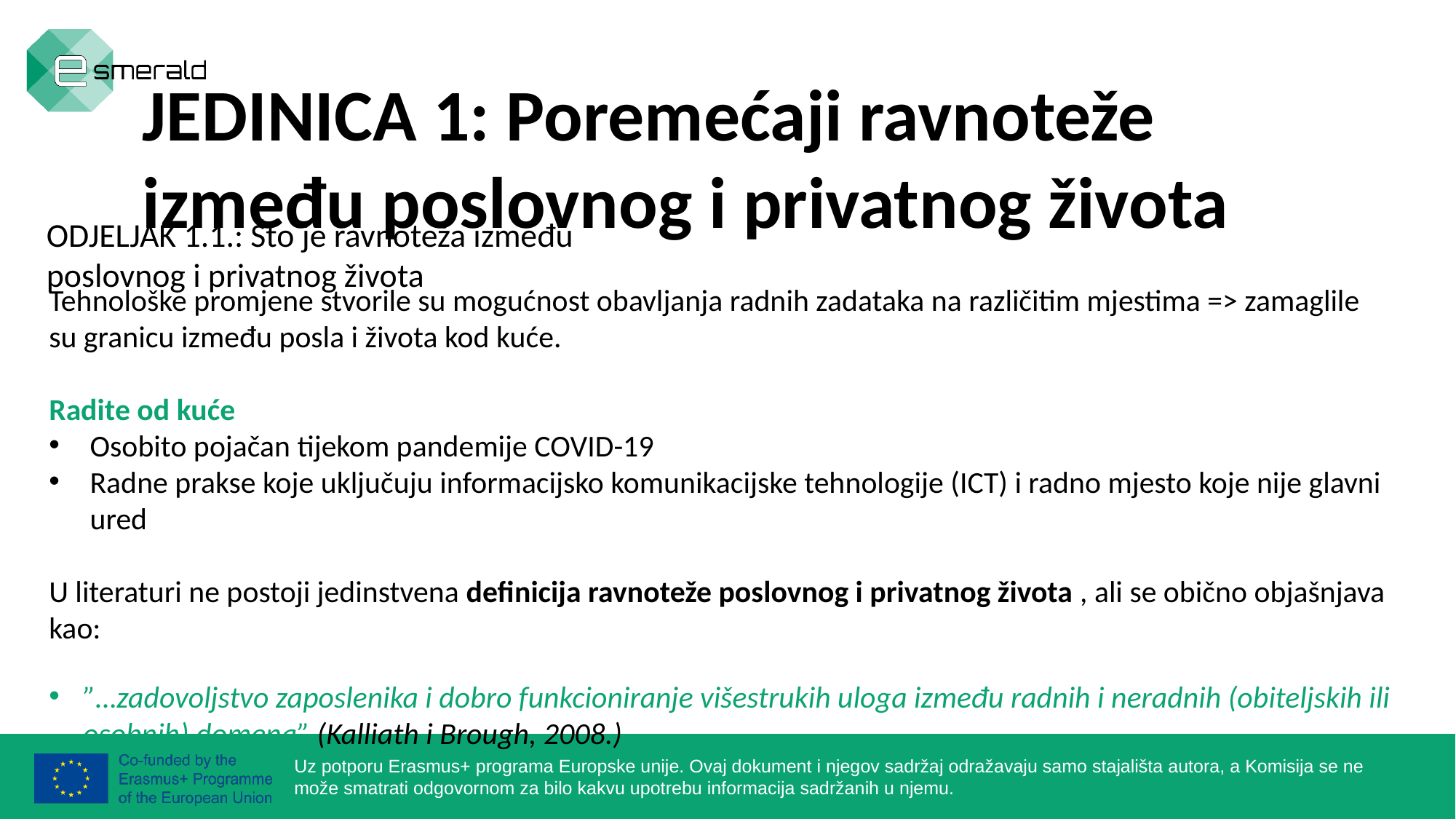

JEDINICA 1: Poremećaji ravnoteže između poslovnog i privatnog života
ODJELJAK 1.1.: Što je ravnoteža između poslovnog i privatnog života
Tehnološke promjene stvorile su mogućnost obavljanja radnih zadataka na različitim mjestima => zamaglile su granicu između posla i života kod kuće.

Radite od kuće
Osobito pojačan tijekom pandemije COVID-19
Radne prakse koje uključuju informacijsko komunikacijske tehnologije (ICT) i radno mjesto koje nije glavni ured

U literaturi ne postoji jedinstvena definicija ravnoteže poslovnog i privatnog života , ali se obično objašnjava kao:

”…zadovoljstvo zaposlenika i dobro funkcioniranje višestrukih uloga između radnih i neradnih (obiteljskih ili osobnih) domena” (Kalliath i Brough, 2008.)